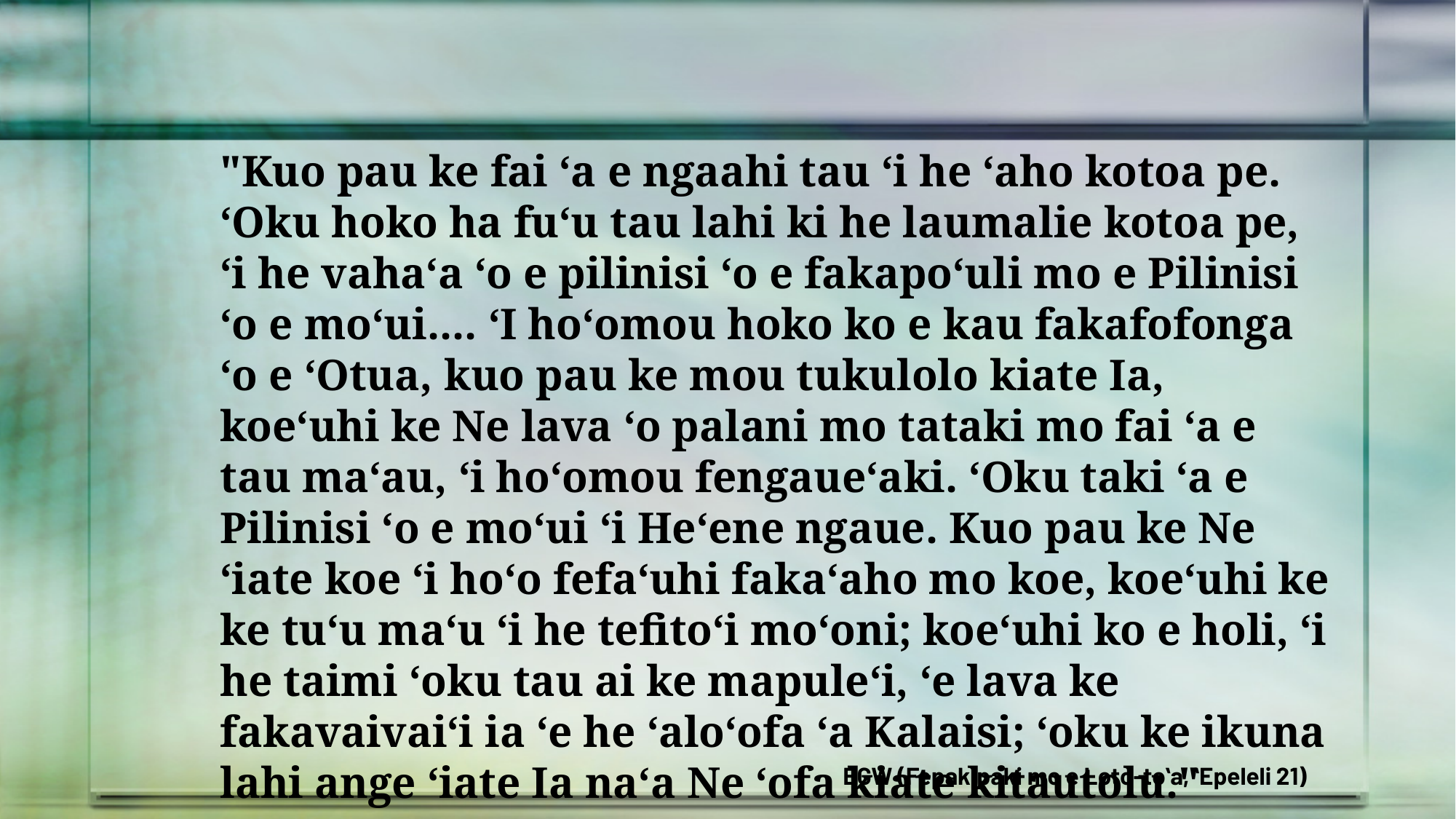

"Kuo pau ke fai ʻa e ngaahi tau ʻi he ʻaho kotoa pe. ʻOku hoko ha fuʻu tau lahi ki he laumalie kotoa pe, ʻi he vahaʻa ʻo e pilinisi ʻo e fakapoʻuli mo e Pilinisi ʻo e moʻui.... ʻI hoʻomou hoko ko e kau fakafofonga ʻo e ʻOtua, kuo pau ke mou tukulolo kiate Ia, koeʻuhi ke Ne lava ʻo palani mo tataki mo fai ʻa e tau maʻau, ʻi hoʻomou fengaueʻaki. ʻOku taki ʻa e Pilinisi ʻo e moʻui ʻi Heʻene ngaue. Kuo pau ke Ne ʻiate koe ʻi hoʻo fefaʻuhi fakaʻaho mo koe, koeʻuhi ke ke tuʻu maʻu ʻi he tefitoʻi moʻoni; koeʻuhi ko e holi, ʻi he taimi ʻoku tau ai ke mapuleʻi, ʻe lava ke fakavaivaiʻi ia ʻe he ʻaloʻofa ʻa Kalaisi; ʻoku ke ikuna lahi ange ʻiate Ia naʻa Ne ʻofa kiate kitautolu."
EGW (Fepakipaki mo e Loto-toʻa, ʻEpeleli 21)